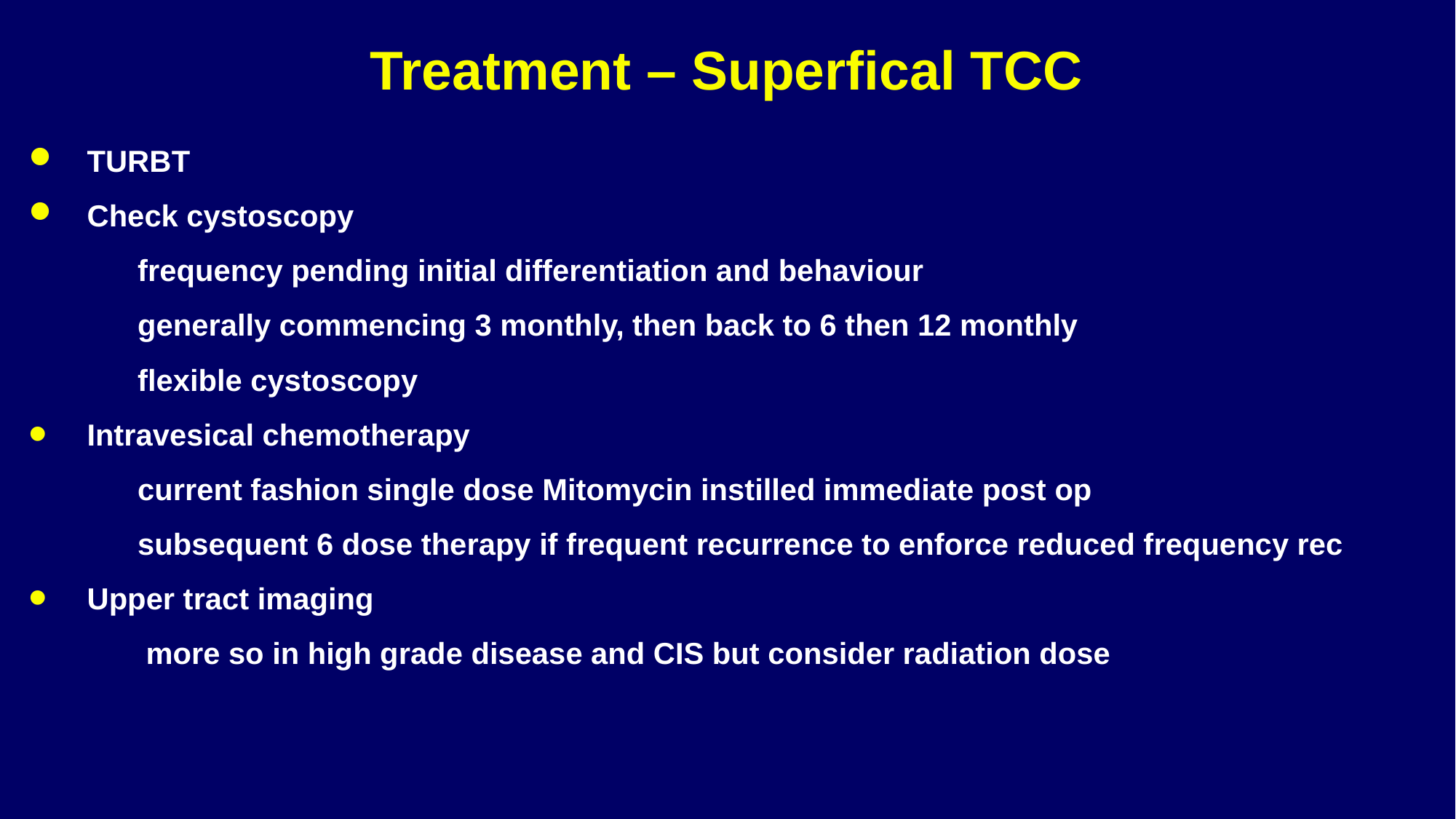

# Treatment – Superfical TCC
TURBT
Check cystoscopy
             frequency pending initial differentiation and behaviour
             generally commencing 3 monthly, then back to 6 then 12 monthly
             flexible cystoscopy
Intravesical chemotherapy
             current fashion single dose Mitomycin instilled immediate post op
             subsequent 6 dose therapy if frequent recurrence to enforce reduced frequency rec
Upper tract imaging
              more so in high grade disease and CIS but consider radiation dose